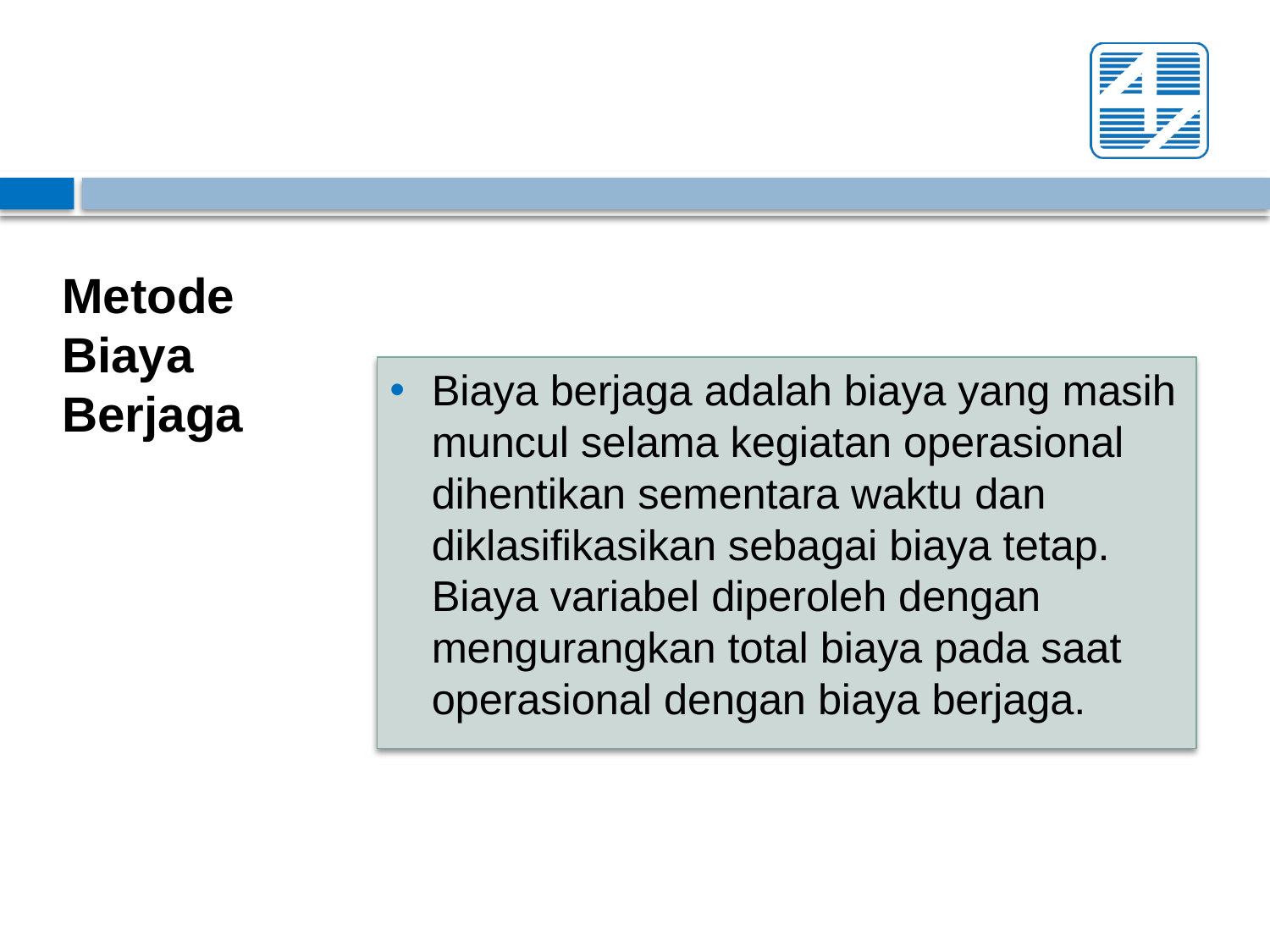

Metode Biaya Berjaga
Biaya berjaga adalah biaya yang masih muncul selama kegiatan operasional dihentikan sementara waktu dan diklasifikasikan sebagai biaya tetap. Biaya variabel diperoleh dengan mengurangkan total biaya pada saat operasional dengan biaya berjaga.